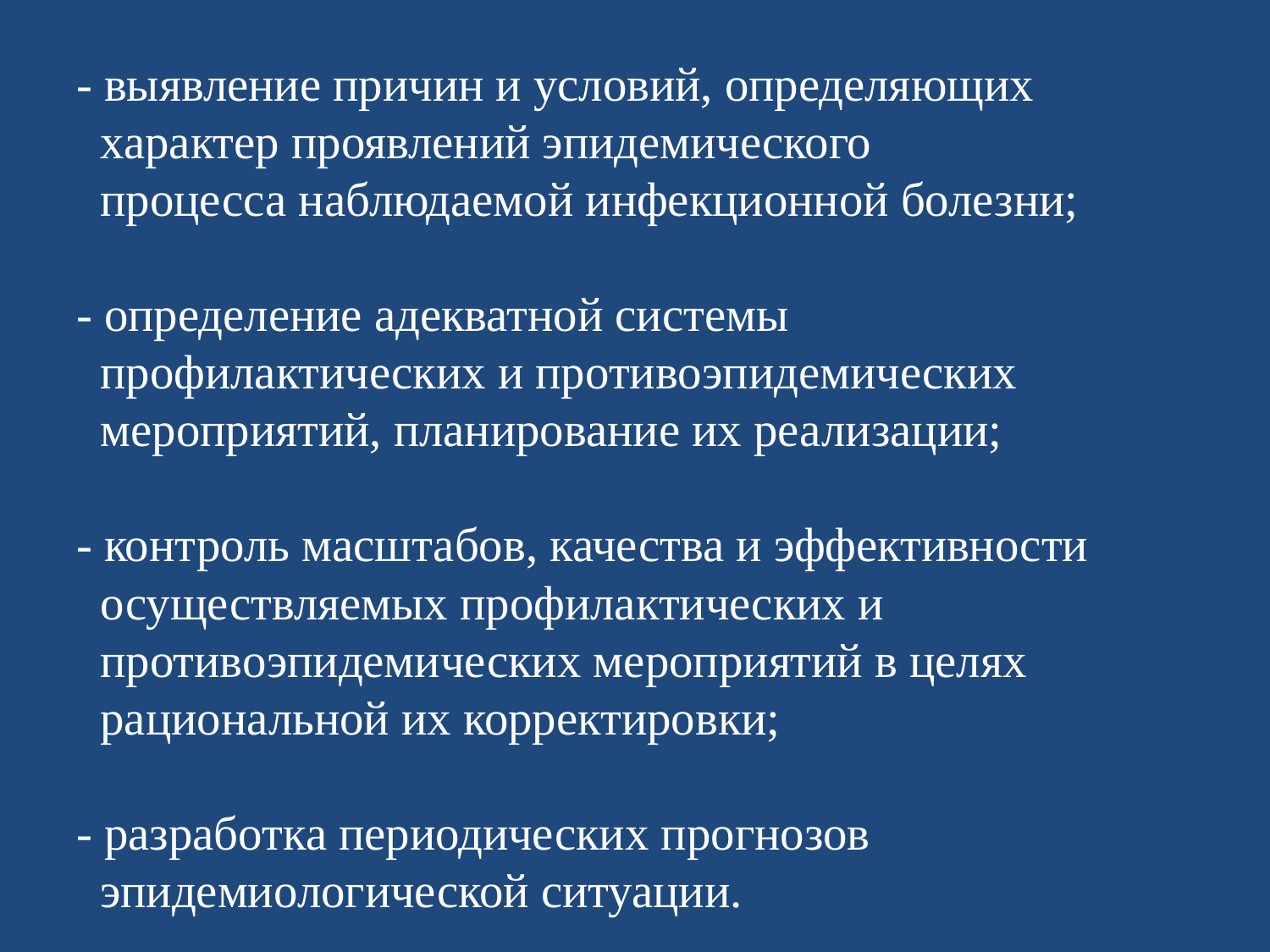

# - выявление причин и условий, определяющих характер проявлений эпидемического процесса наблюдаемой инфекционной болезни; - определение адекватной системы профилактических и противоэпидемических мероприятий, планирование их реализации; - контроль масштабов, качества и эффективности осуществляемых профилактических и противоэпидемических мероприятий в целях рациональной их корректировки; - разработка периодических прогнозов эпидемиологической ситуации.